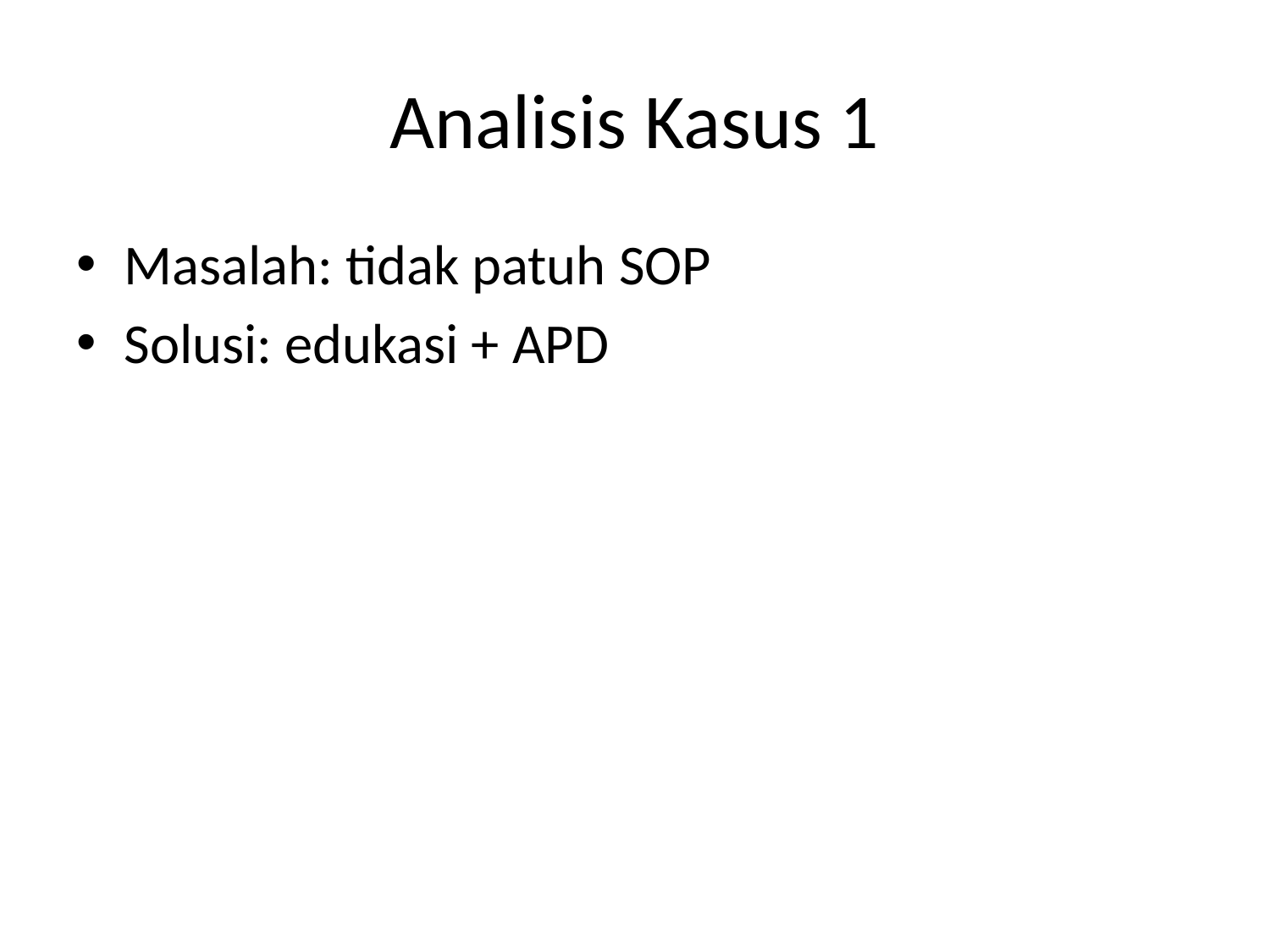

# Analisis Kasus 1
Masalah: tidak patuh SOP
Solusi: edukasi + APD